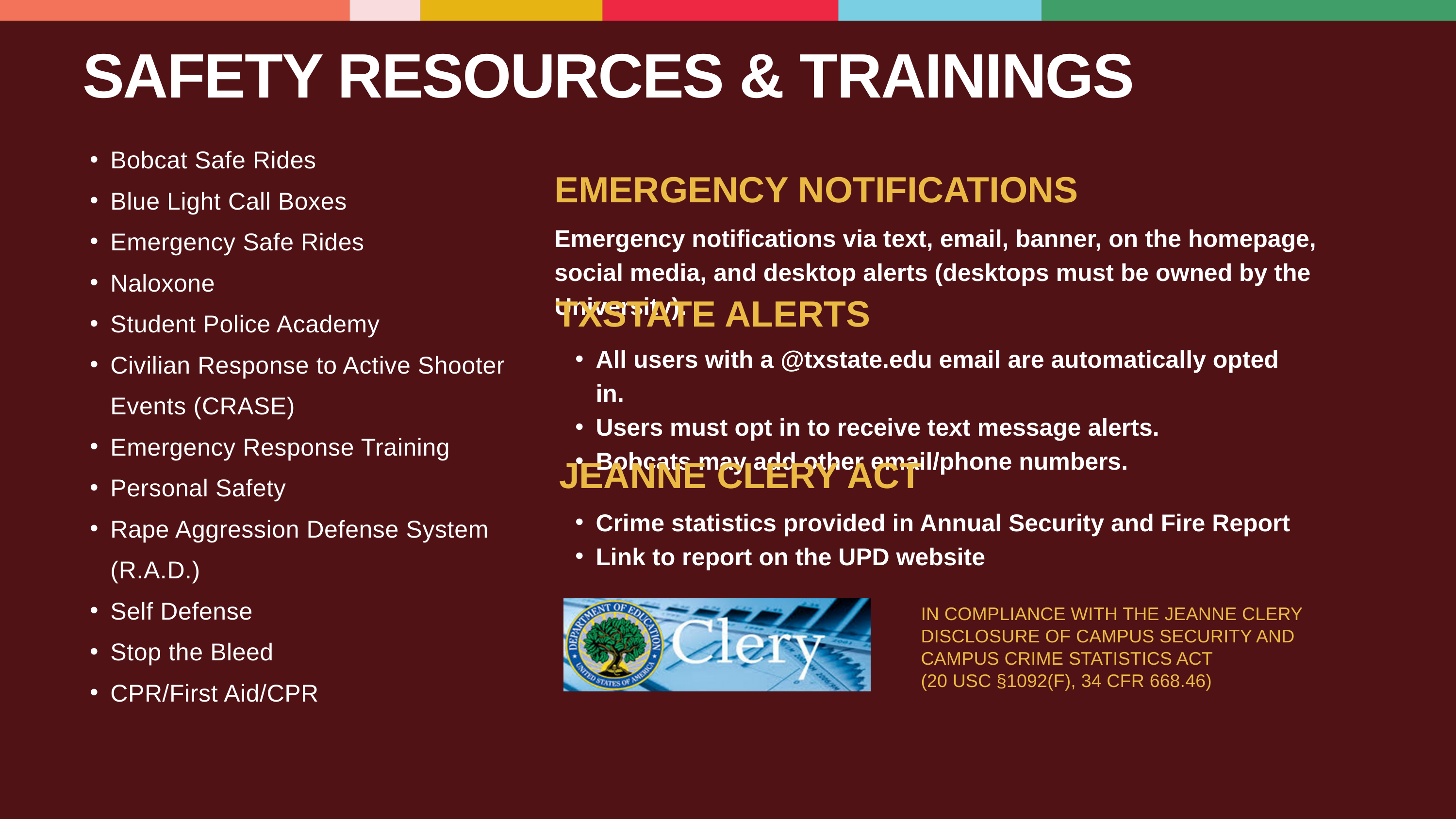

SAFETY RESOURCES & TRAININGS
Bobcat Safe Rides
Blue Light Call Boxes
Emergency Safe Rides
Naloxone
Student Police Academy
Civilian Response to Active Shooter Events (CRASE)
Emergency Response Training
Personal Safety
Rape Aggression Defense System (R.A.D.)
Self Defense
Stop the Bleed
CPR/First Aid/CPR
EMERGENCY NOTIFICATIONS
Emergency notifications via text, email, banner, on the homepage, social media, and desktop alerts (desktops must be owned by the University).
TXSTATE ALERTS
All users with a @txstate.edu email are automatically opted in.
Users must opt in to receive text message alerts.
Bobcats may add other email/phone numbers.
JEANNE CLERY ACT
Crime statistics provided in Annual Security and Fire Report
Link to report on the UPD website

IN COMPLIANCE WITH THE JEANNE CLERY DISCLOSURE OF CAMPUS SECURITY AND CAMPUS CRIME STATISTICS ACT
(20 USC §1092(F), 34 CFR 668.46)